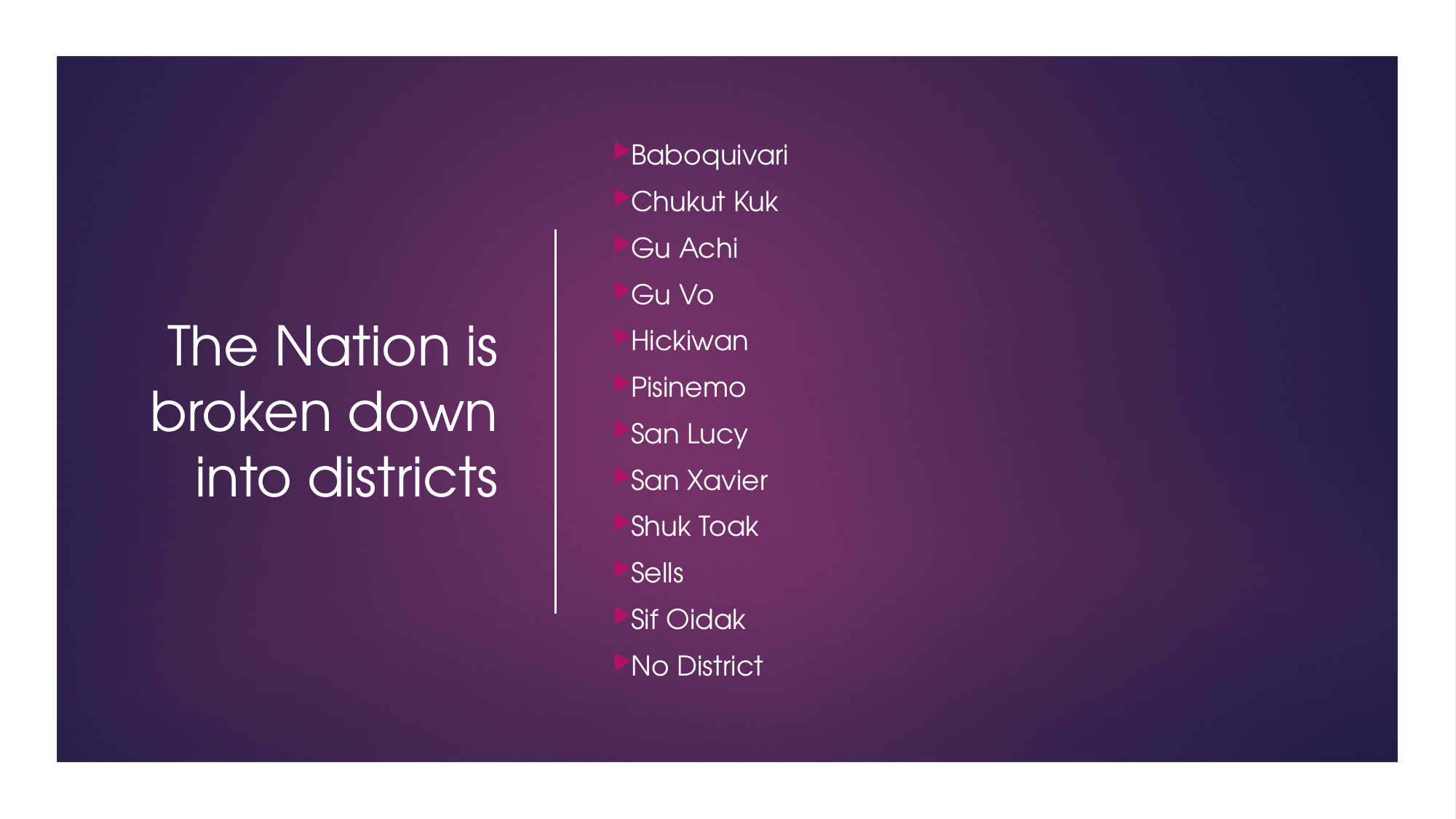

# The Nation is broken down into districts
Baboquivari
Chukut Kuk
Gu Achi
Gu Vo
Hickiwan
Pisinemo
San Lucy
San Xavier
Shuk Toak
Sells
Sif Oidak
No District